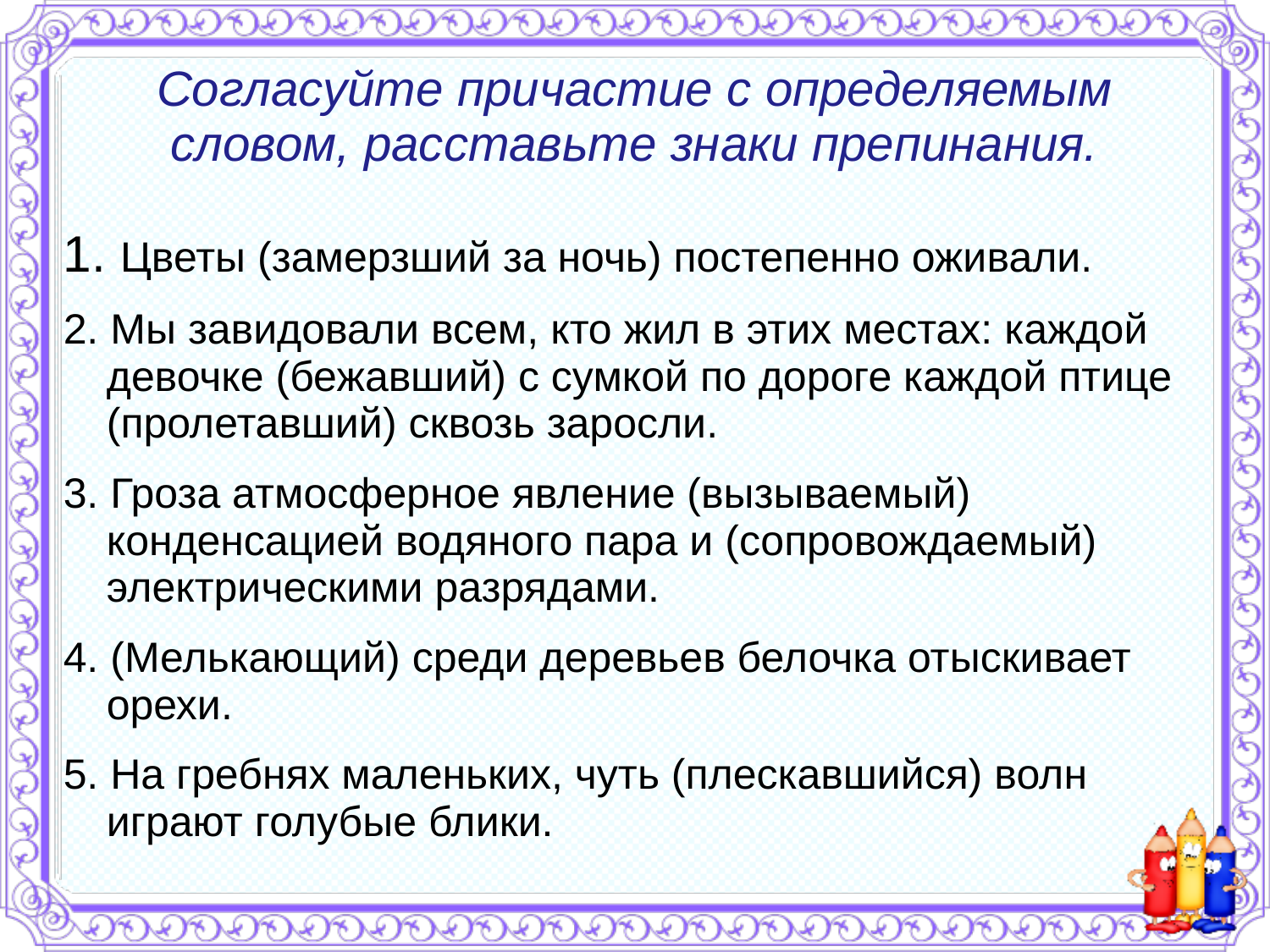

# Согласуйте причастие с определяемым словом, расставьте знаки препинания.
1. Цветы (замерзший за ночь) постепенно оживали.
2. Мы завидовали всем, кто жил в этих местах: каждой девочке (бежавший) с сумкой по дороге каждой птице (пролетавший) сквозь заросли.
3. Гроза атмосферное явление (вызываемый) конденсацией водяного пара и (сопровождаемый) электрическими разрядами.
4. (Мелькающий) среди деревьев белочка отыскивает орехи.
5. На гребнях маленьких, чуть (плескавшийся) волн играют голубые блики.